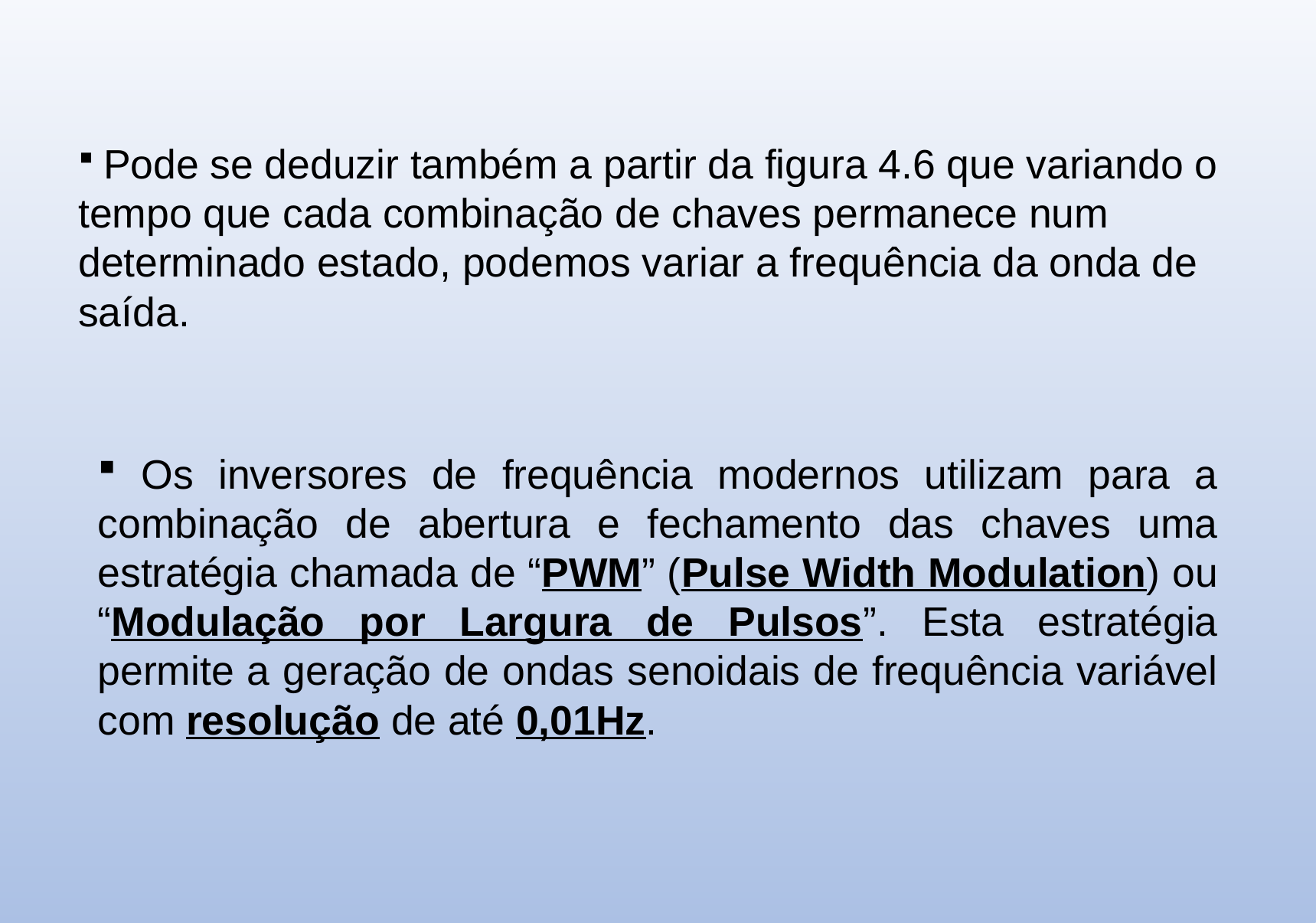

Pode se deduzir também a partir da figura 4.6 que variando o tempo que cada combinação de chaves permanece num determinado estado, podemos variar a frequência da onda de saída.
 Os inversores de frequência modernos utilizam para a combinação de abertura e fechamento das chaves uma estratégia chamada de “PWM” (Pulse Width Modulation) ou “Modulação por Largura de Pulsos”. Esta estratégia permite a geração de ondas senoidais de frequência variável com resolução de até 0,01Hz.